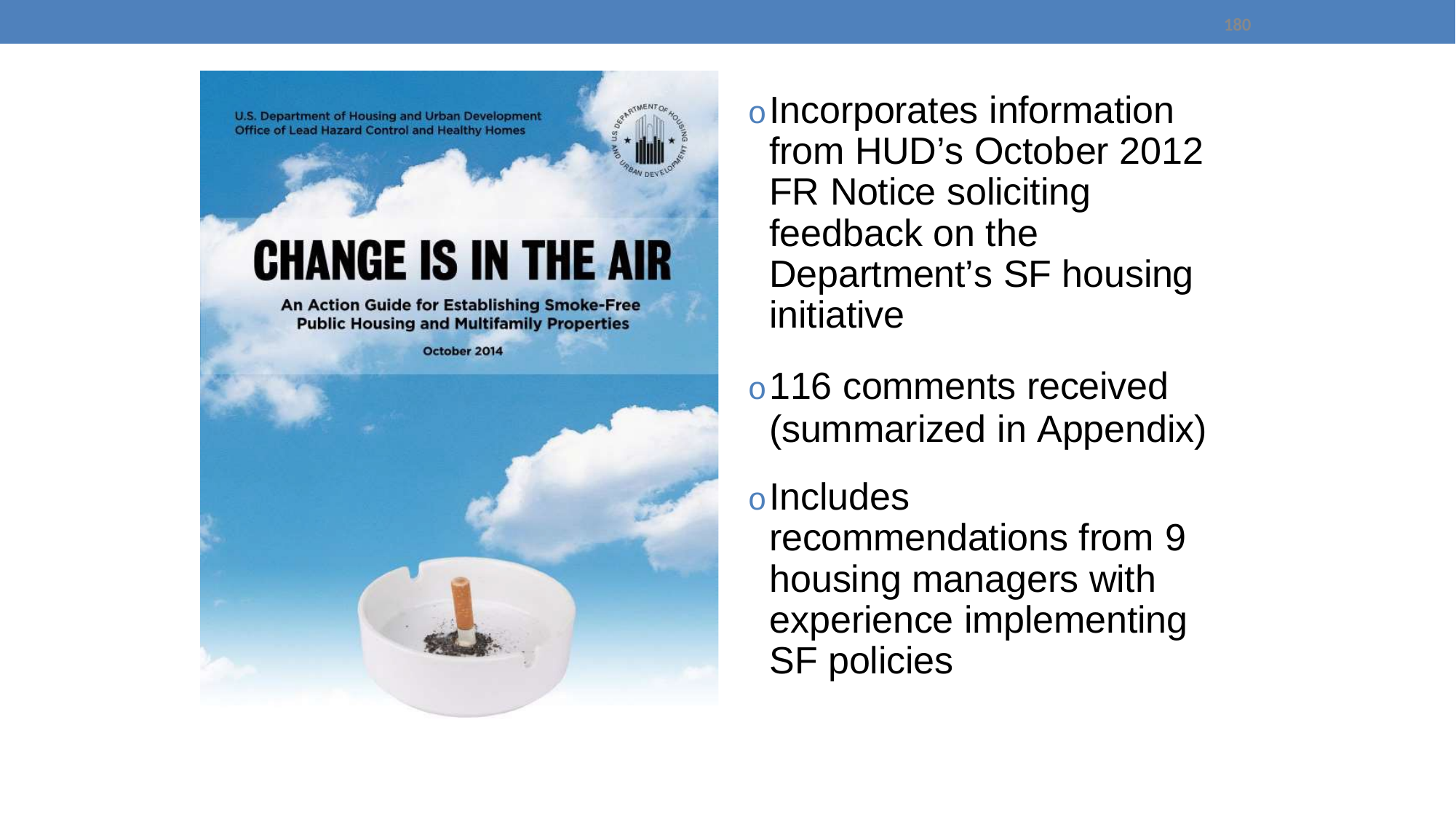

180

oIncorporates information from HUD’s October 2012 FR Notice soliciting feedback on the Department’s SF housing initiative
o116 comments received
(summarized in Appendix)
oIncludes recommendations from 9 housing managers with experience implementing SF policies